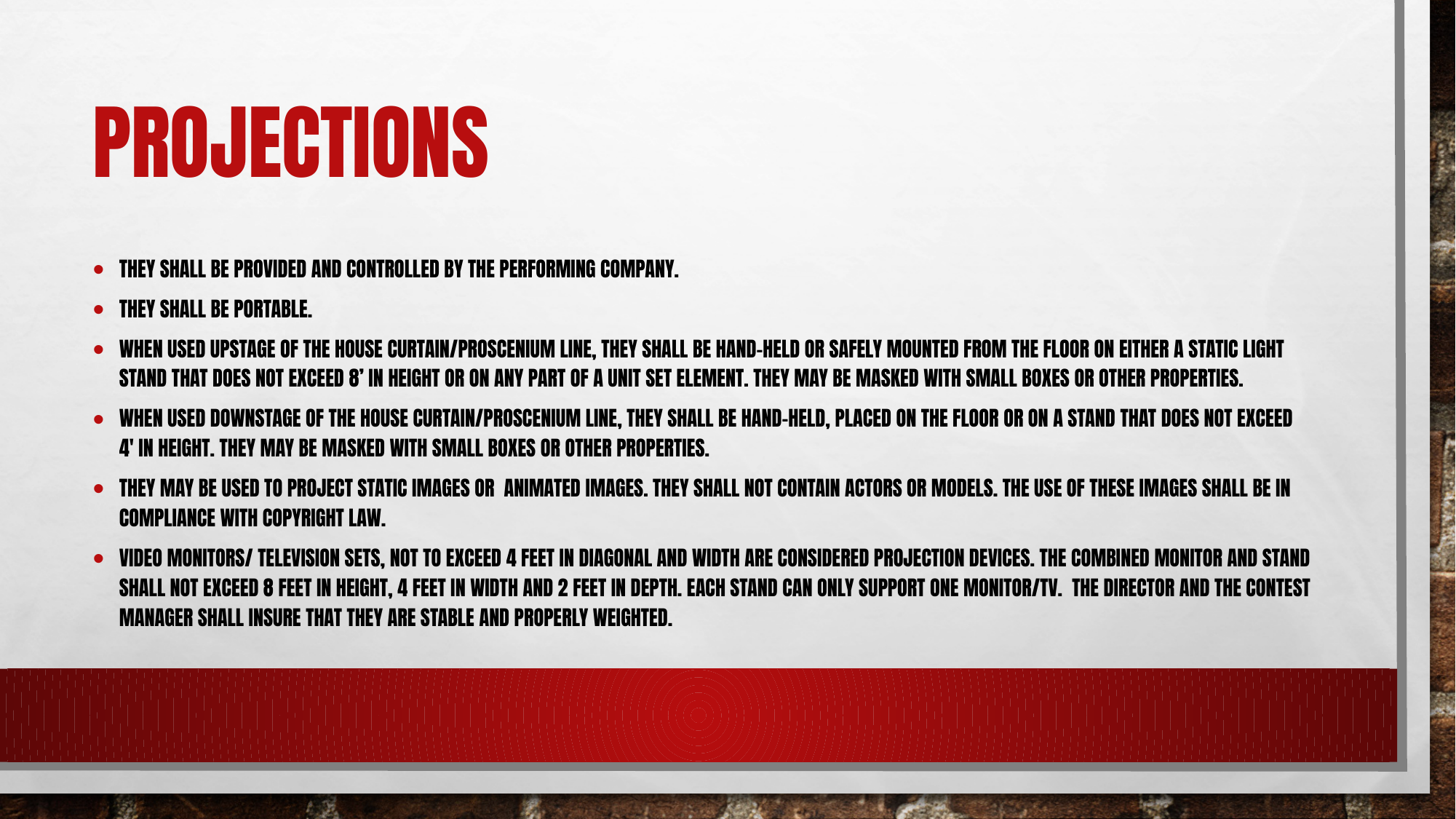

# Projections
They shall be provided and controlled by the performing company.
They shall be portable.
When used upstage of the house curtain/proscenium line, they shall be hand-held or safely mounted from the floor on either a static light stand that does not exceed 8’ in height or on any part of a unit set element. They may be masked with small boxes or other properties.
When used downstage of the house curtain/proscenium line, they shall be hand-held, placed on the floor or on a stand that does not exceed 4' in height. They may be masked with small boxes or other properties.
They may be used to project static images or  animated images. They shall not contain actors or models. The use of these images shall be in compliance with copyright law.
Video monitors/ television sets, not to exceed 4 feet in diagonal and width are considered projection devices. The combined monitor and stand shall not exceed 8 feet in height, 4 feet in width and 2 feet in depth. Each stand can only support one monitor/TV.  The director and the Contest Manager shall insure that they are stable and properly weighted.